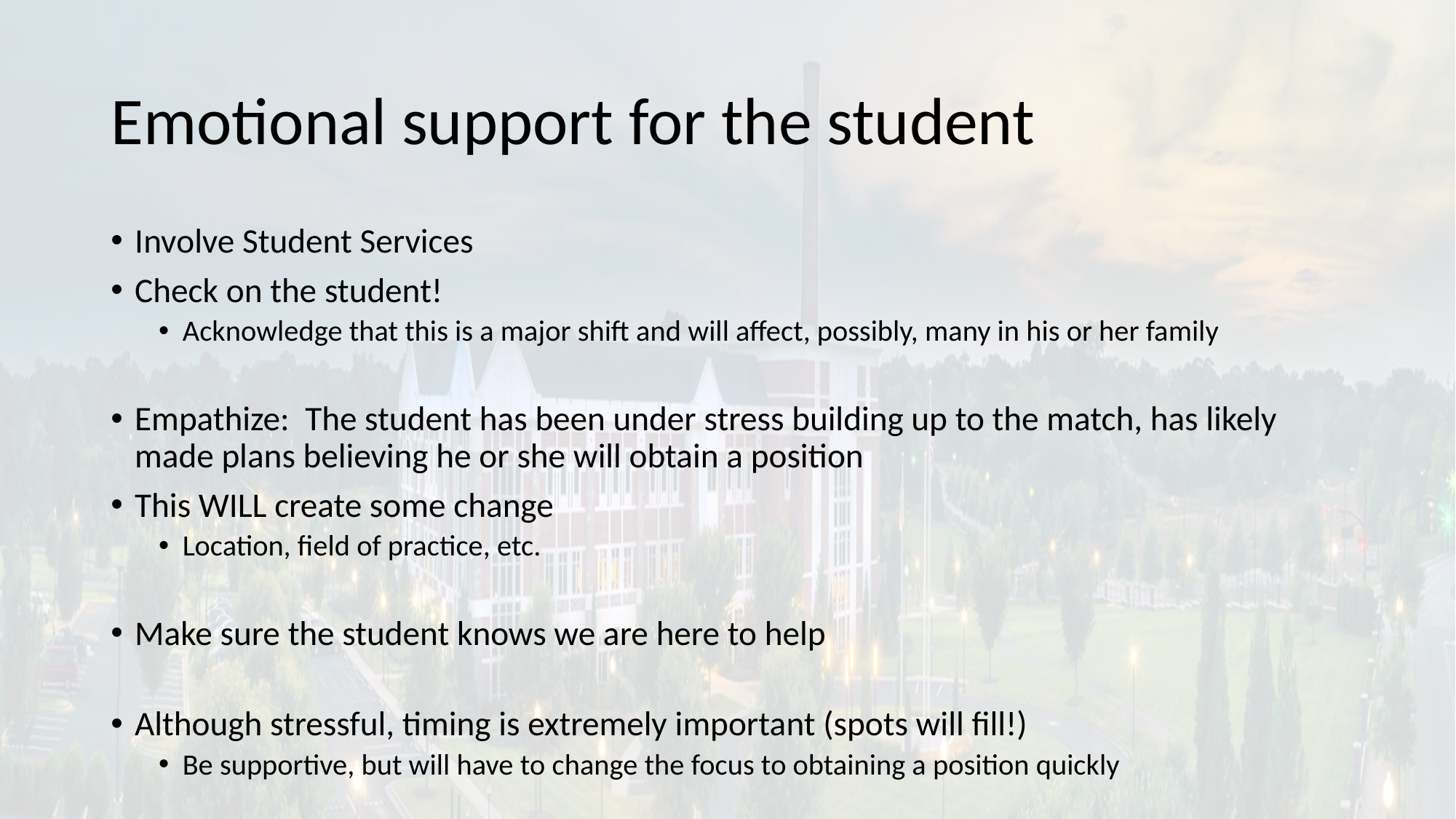

# Emotional support for the student
Involve Student Services
Check on the student!
Acknowledge that this is a major shift and will affect, possibly, many in his or her family

Empathize:  The student has been under stress building up to the match, has likely made plans believing he or she will obtain a position
This WILL create some change
Location, field of practice, etc.

Make sure the student knows we are here to help

Although stressful, timing is extremely important (spots will fill!)
Be supportive, but will have to change the focus to obtaining a position quickly